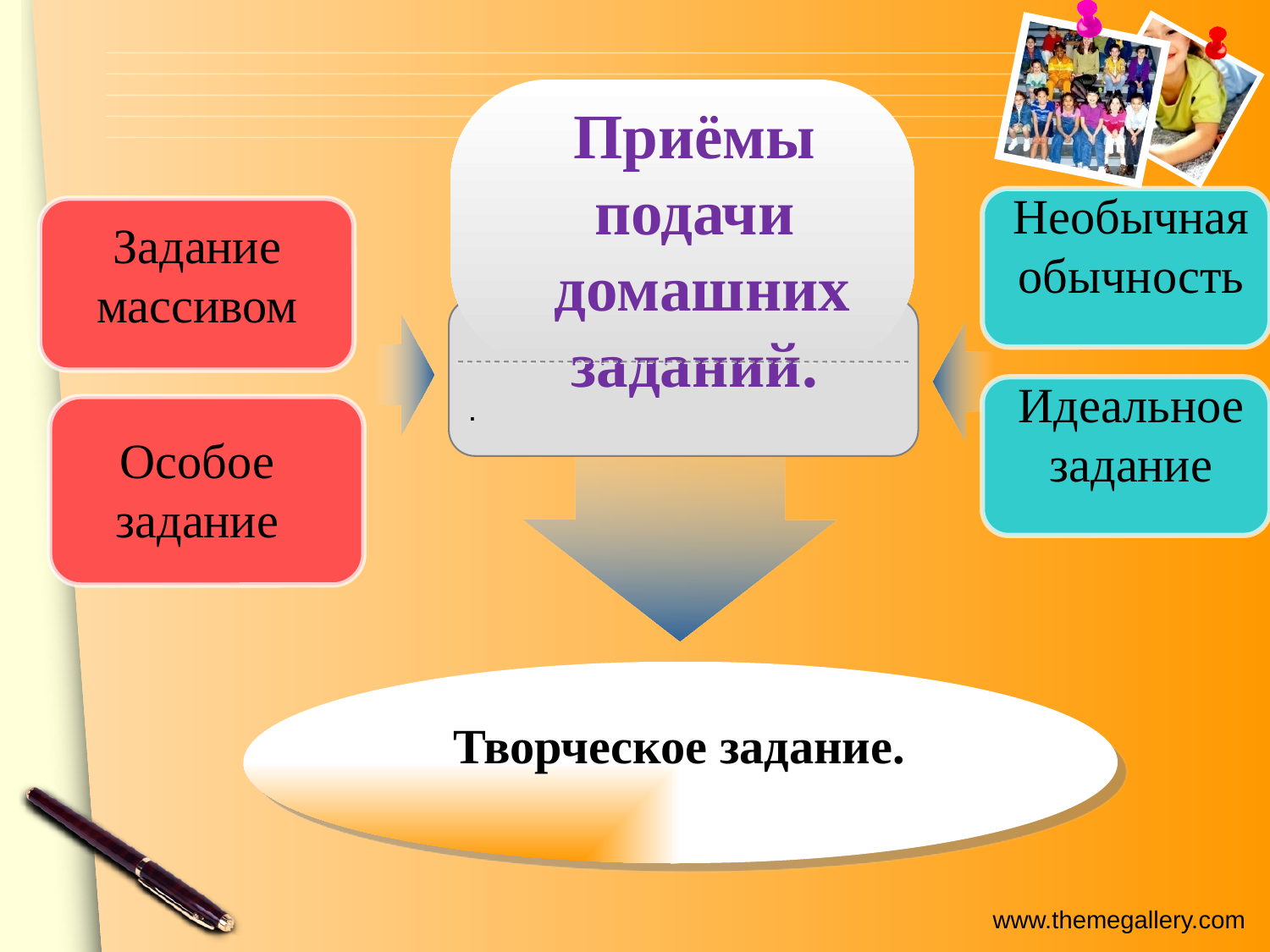

#

Приёмы подачи
 домашних заданий.
Необычная обычность

Задание массивом

Идеальное задание

.

Особое задание

Творческое задание.